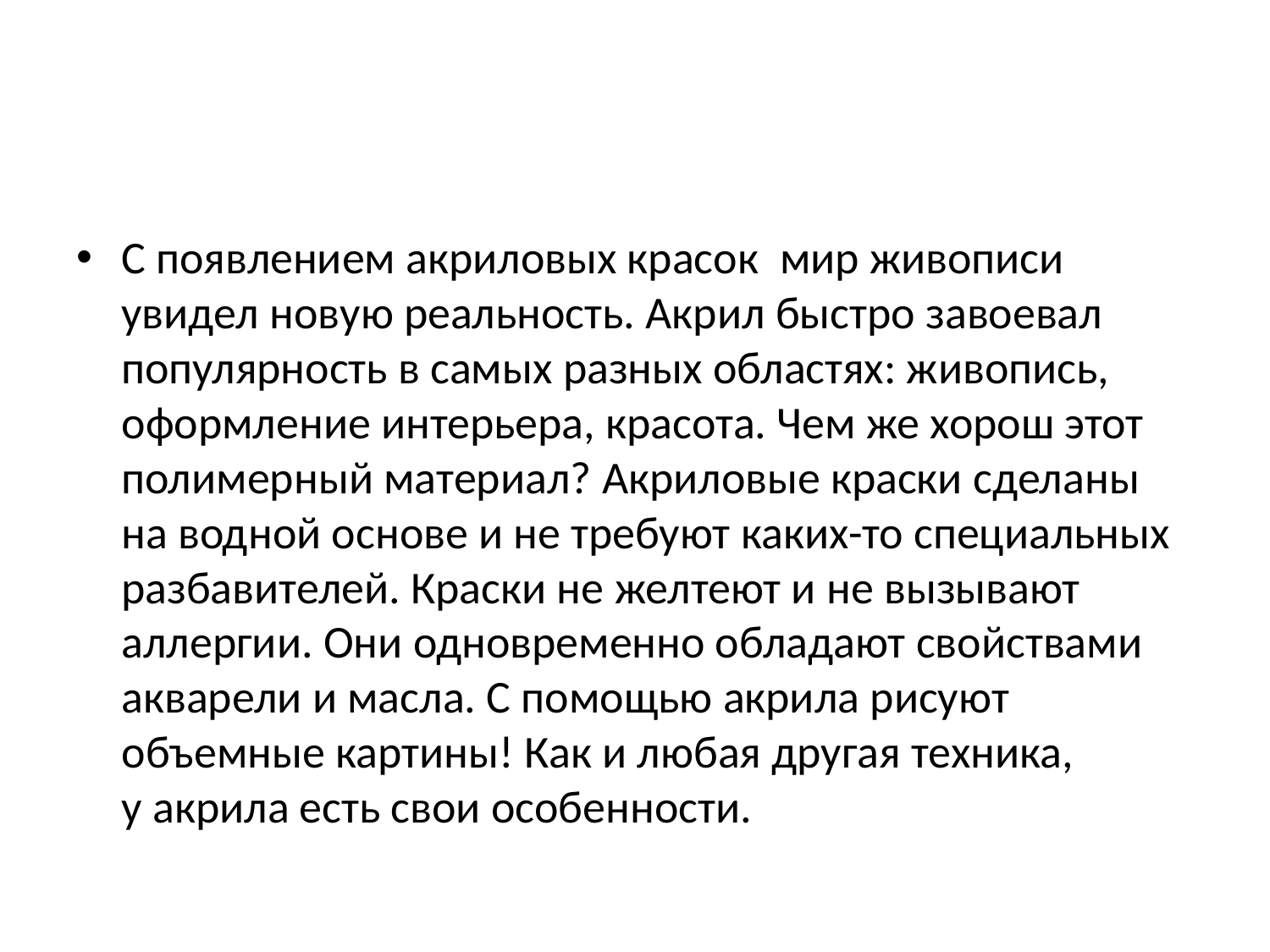

#
С появлением акриловых красок  мир живописи увидел новую реальность. Акрил быстро завоевал популярность в самых разных областях: живопись, оформление интерьера, красота. Чем же хорош этот полимерный материал? Акриловые краски сделаны на водной основе и не требуют каких-то специальных разбавителей. Краски не желтеют и не вызывают аллергии. Они одновременно обладают свойствами акварели и масла. С помощью акрила рисуют объемные картины! Как и любая другая техника, у акрила есть свои особенности.